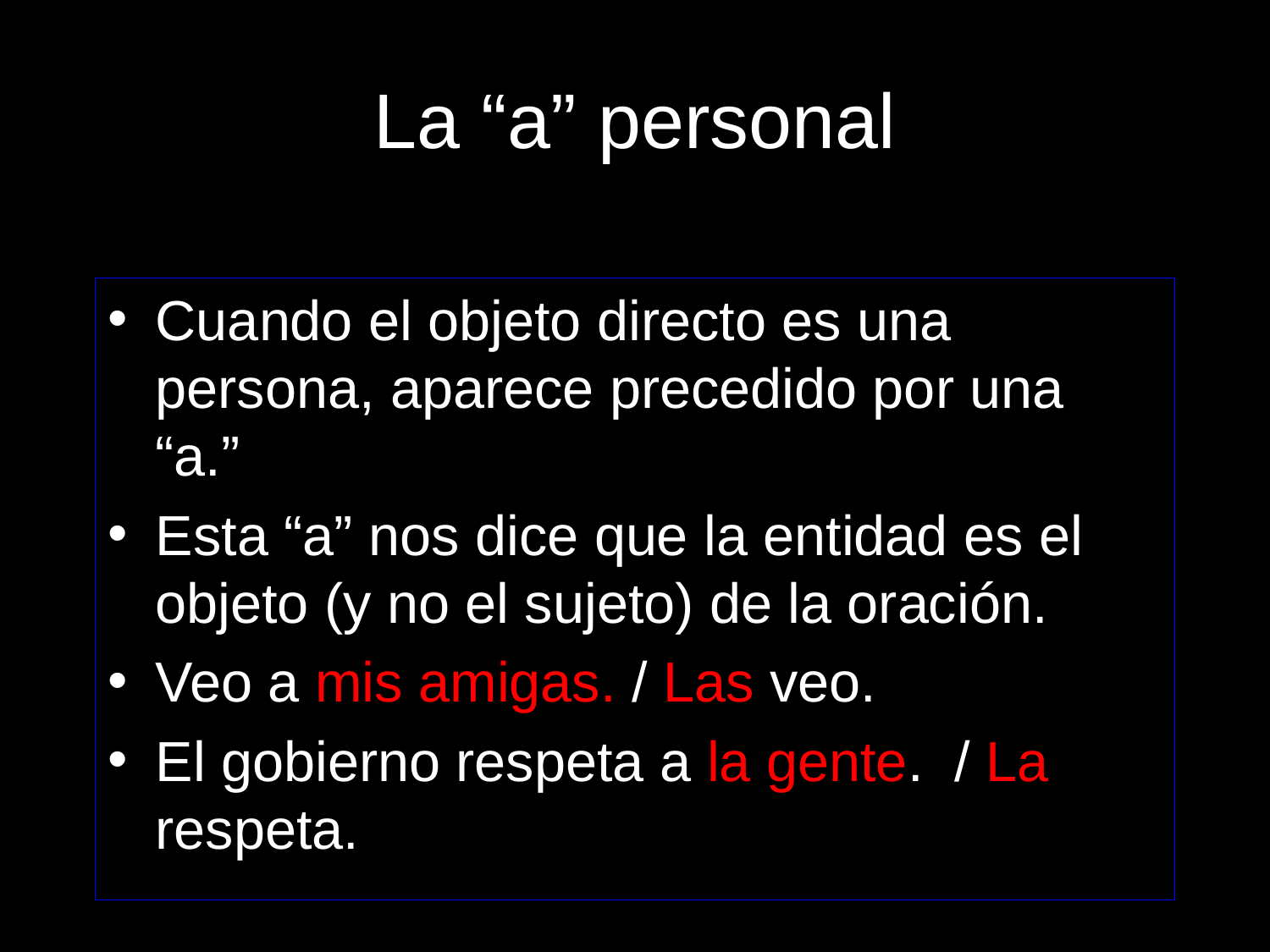

# La “a” personal
Cuando el objeto directo es una persona, aparece precedido por una “a.”
Esta “a” nos dice que la entidad es el objeto (y no el sujeto) de la oración.
Veo a mis amigas. / Las veo.
El gobierno respeta a la gente.  / La respeta.